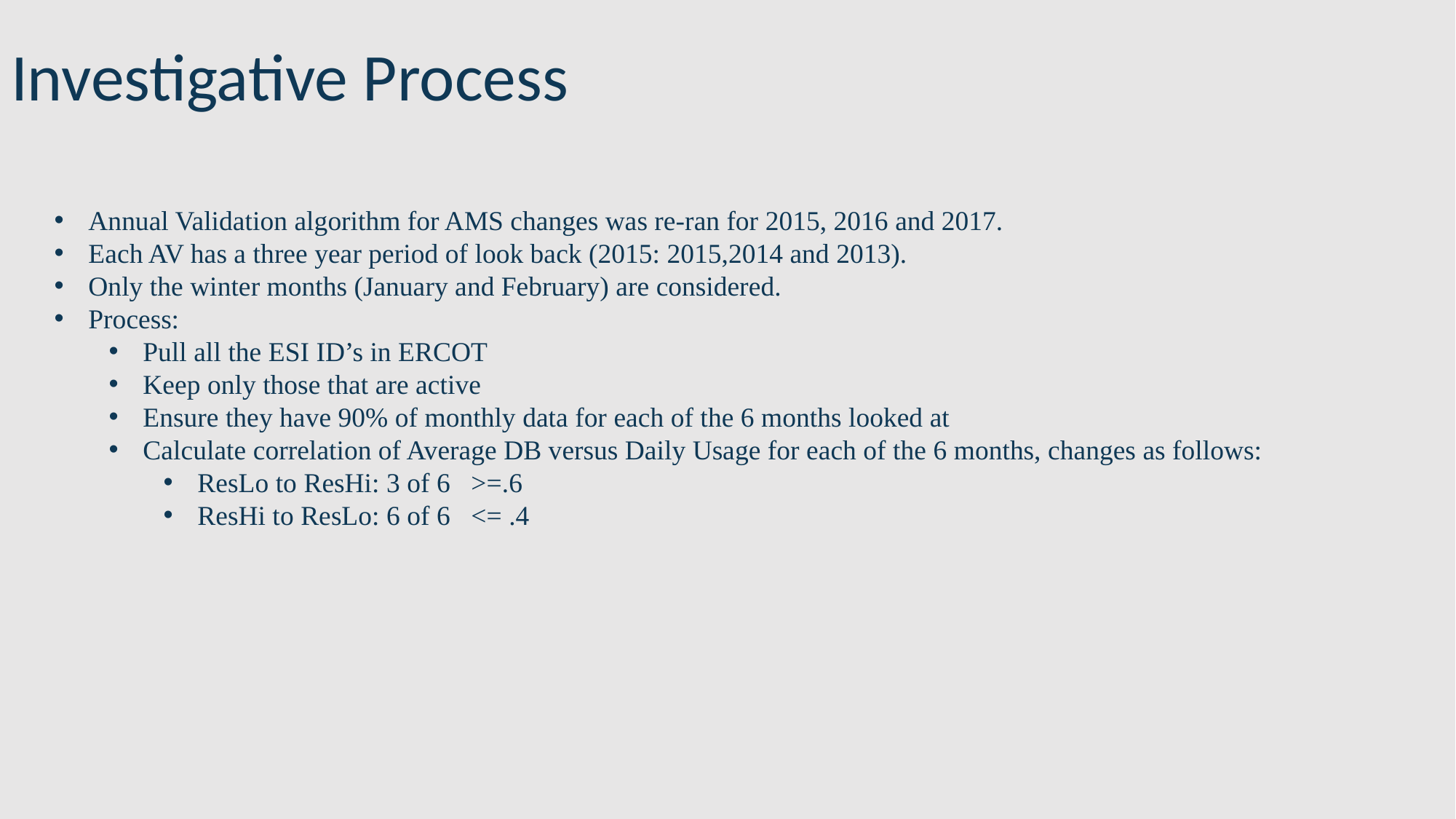

# Investigative Process
Annual Validation algorithm for AMS changes was re-ran for 2015, 2016 and 2017.
Each AV has a three year period of look back (2015: 2015,2014 and 2013).
Only the winter months (January and February) are considered.
Process:
Pull all the ESI ID’s in ERCOT
Keep only those that are active
Ensure they have 90% of monthly data for each of the 6 months looked at
Calculate correlation of Average DB versus Daily Usage for each of the 6 months, changes as follows:
ResLo to ResHi: 3 of 6   >=.6
ResHi to ResLo: 6 of 6   <= .4